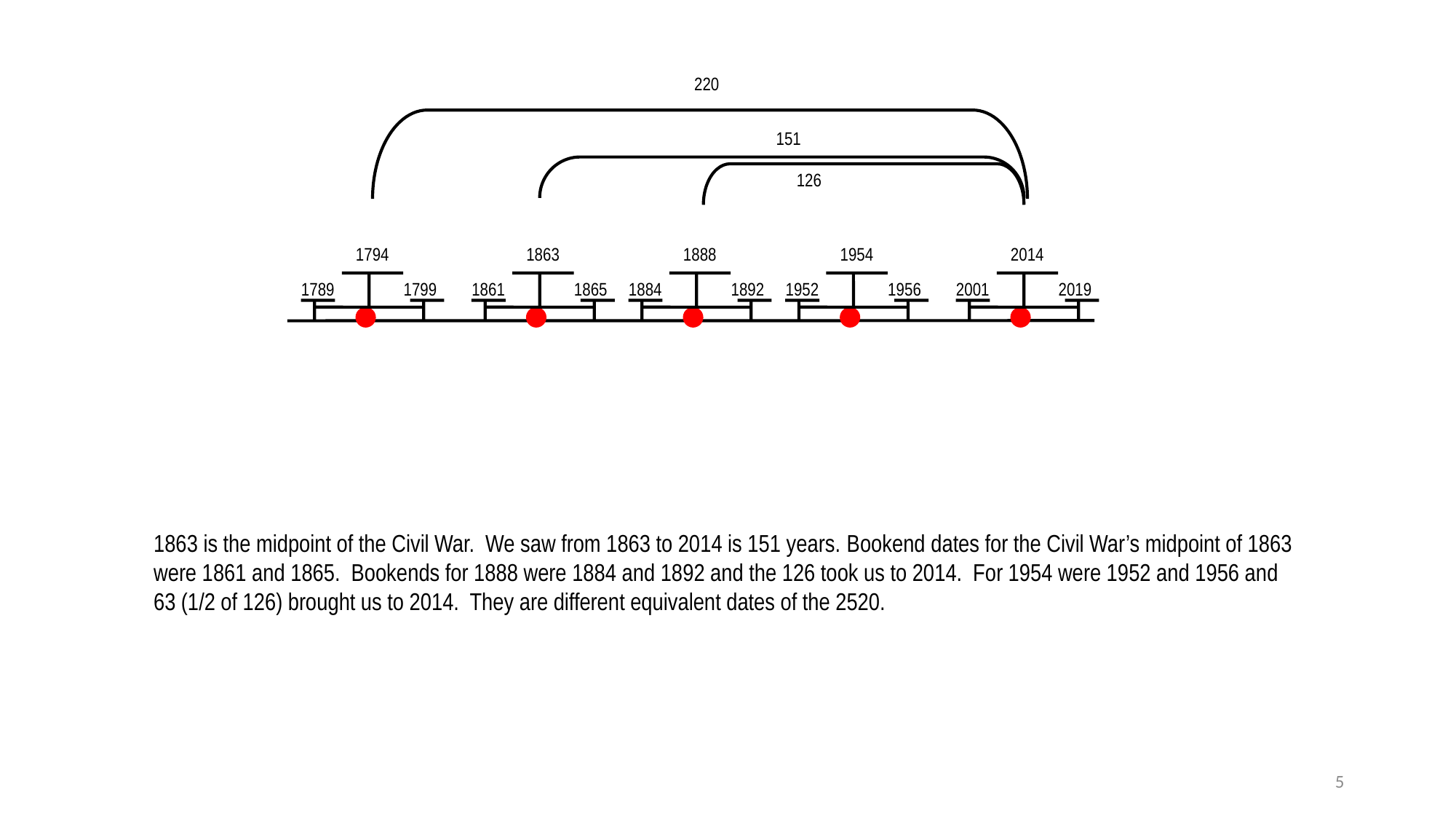

220
151
126
1794
1863
1888
1954
2014
1789

1799
1861

1865
1884

1892
1952

1956
2001

2019

1863 is the midpoint of the Civil War.  We saw from 1863 to 2014 is 151 years. Bookend dates for the Civil War’s midpoint of 1863 were 1861 and 1865.  Bookends for 1888 were 1884 and 1892 and the 126 took us to 2014.  For 1954 were 1952 and 1956 and 63 (1/2 of 126) brought us to 2014.  They are different equivalent dates of the 2520.

5